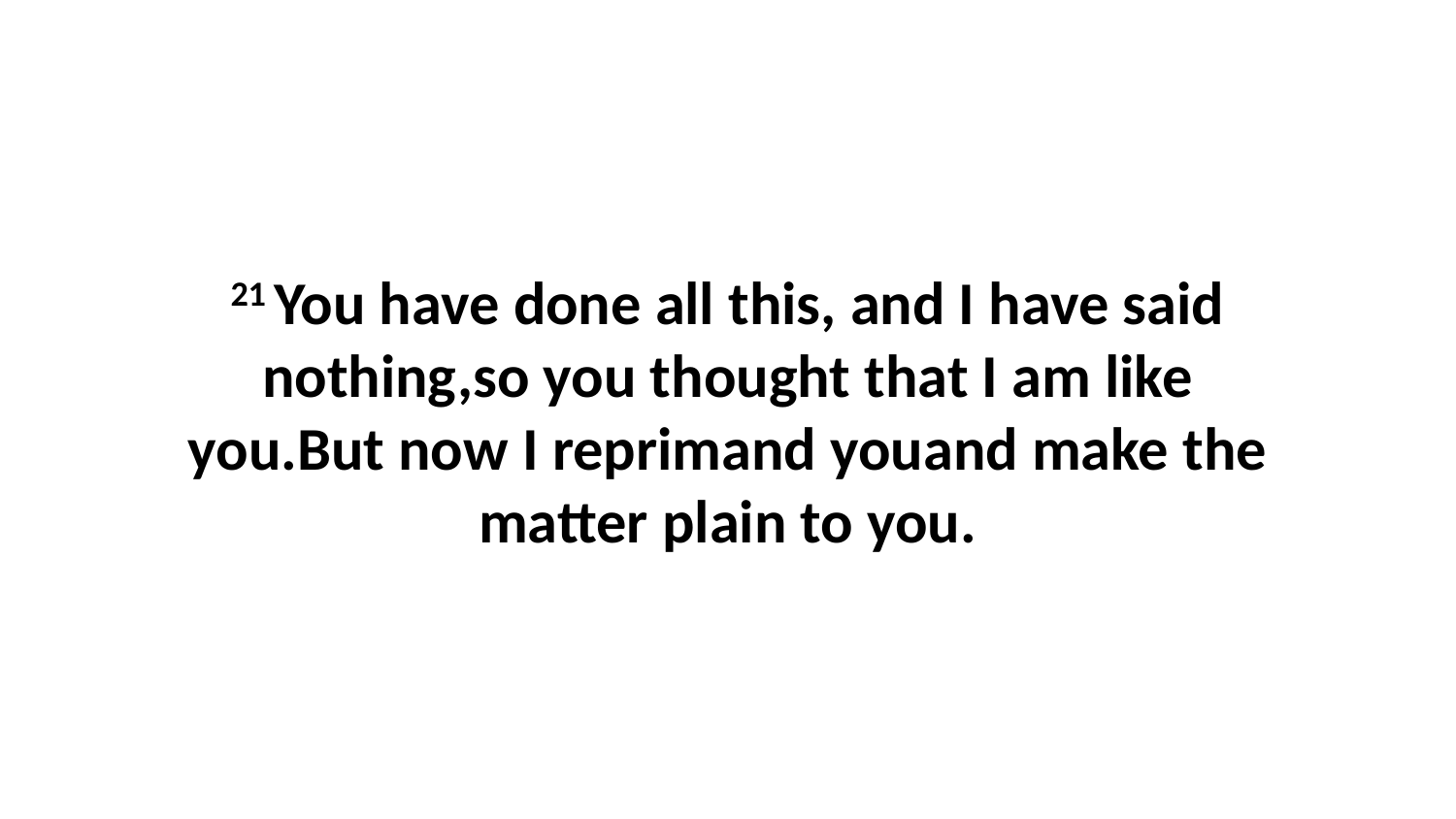

21 You have done all this, and I have said nothing,so you thought that I am like you.But now I reprimand youand make the matter plain to you.